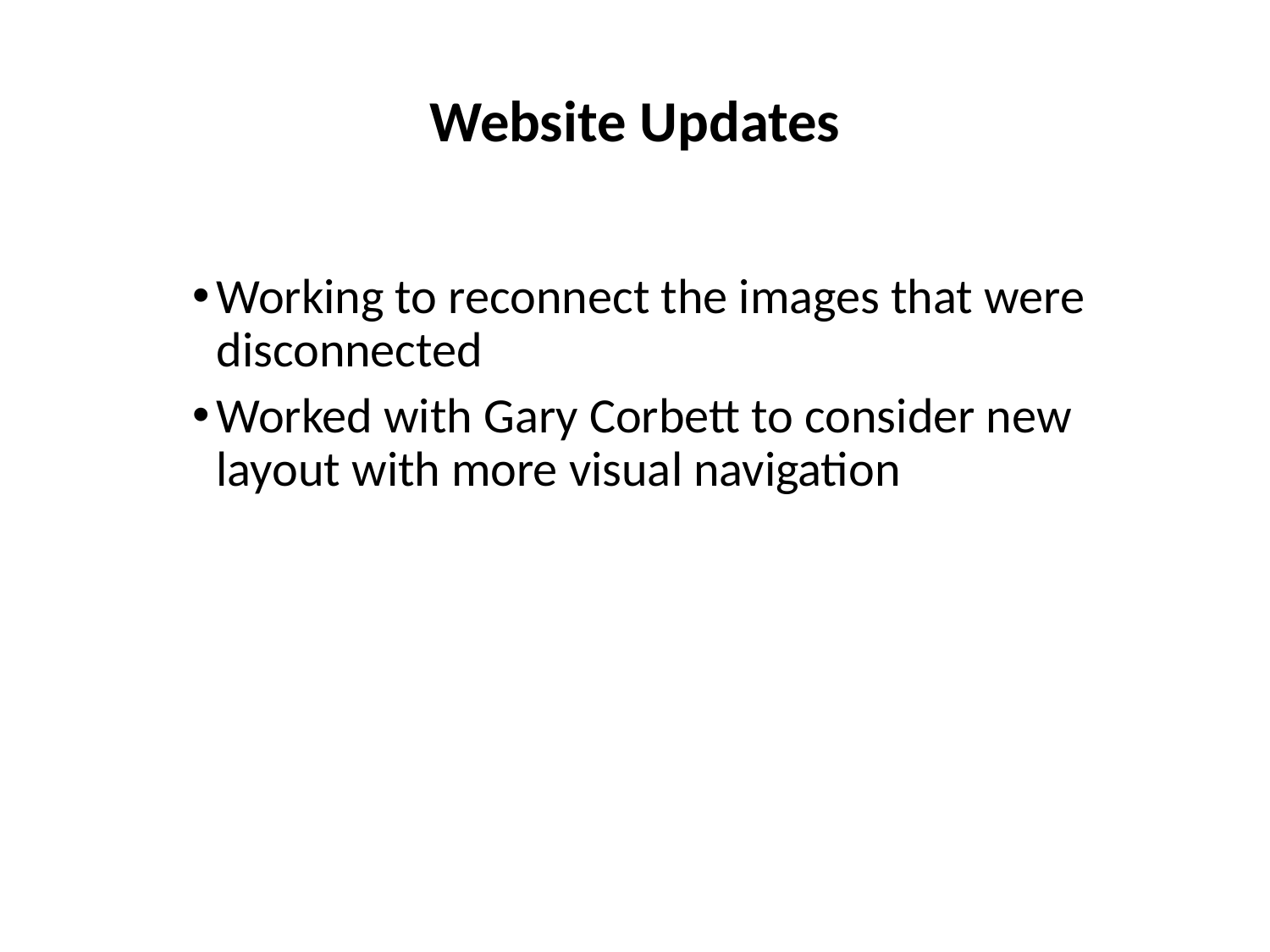

# Website Updates
Working to reconnect the images that were disconnected
Worked with Gary Corbett to consider new layout with more visual navigation